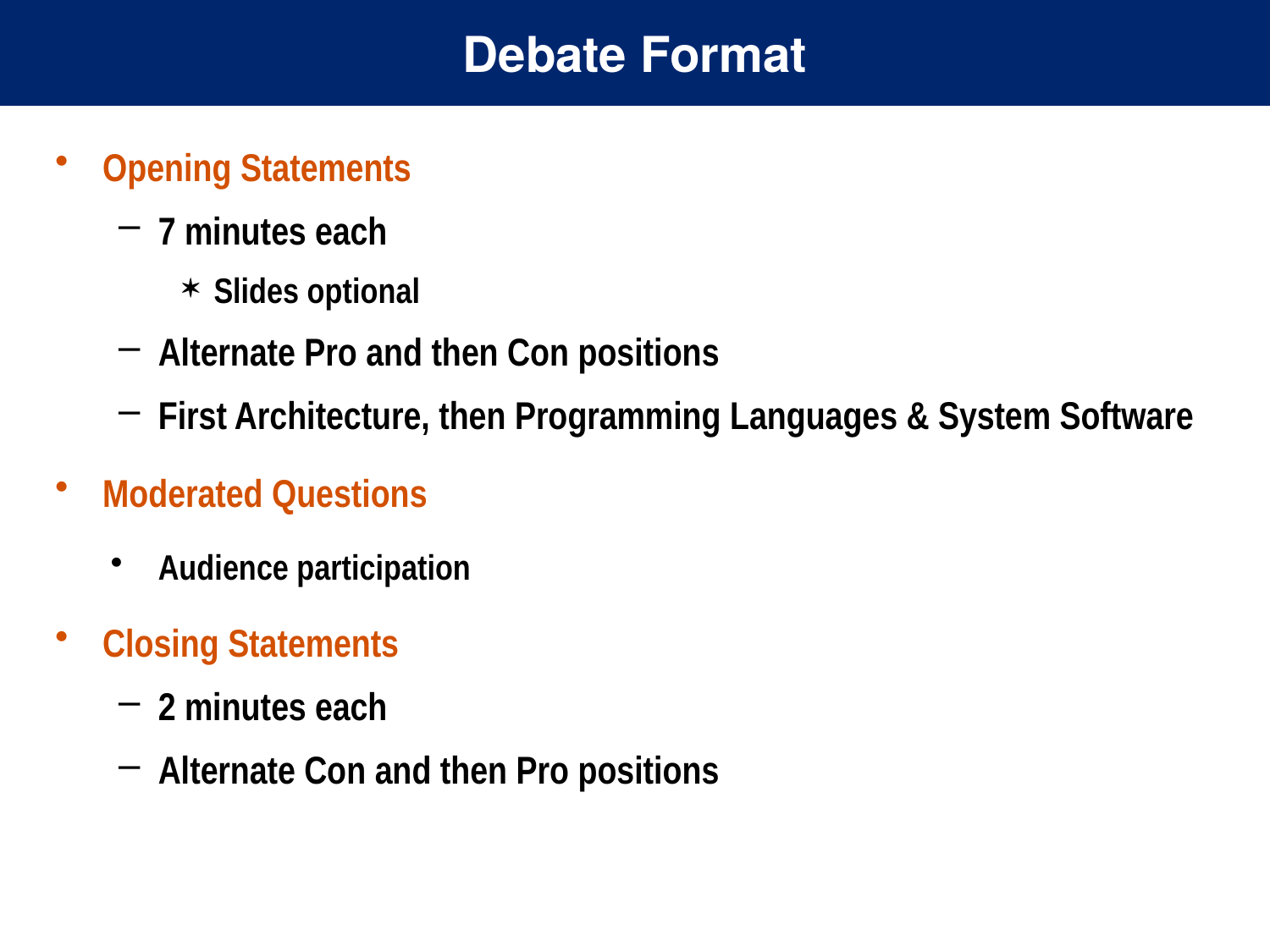

# Debate Format
Opening Statements
7 minutes each
Slides optional
Alternate Pro and then Con positions
First Architecture, then Programming Languages & System Software
Moderated Questions
Audience participation
Closing Statements
2 minutes each
Alternate Con and then Pro positions